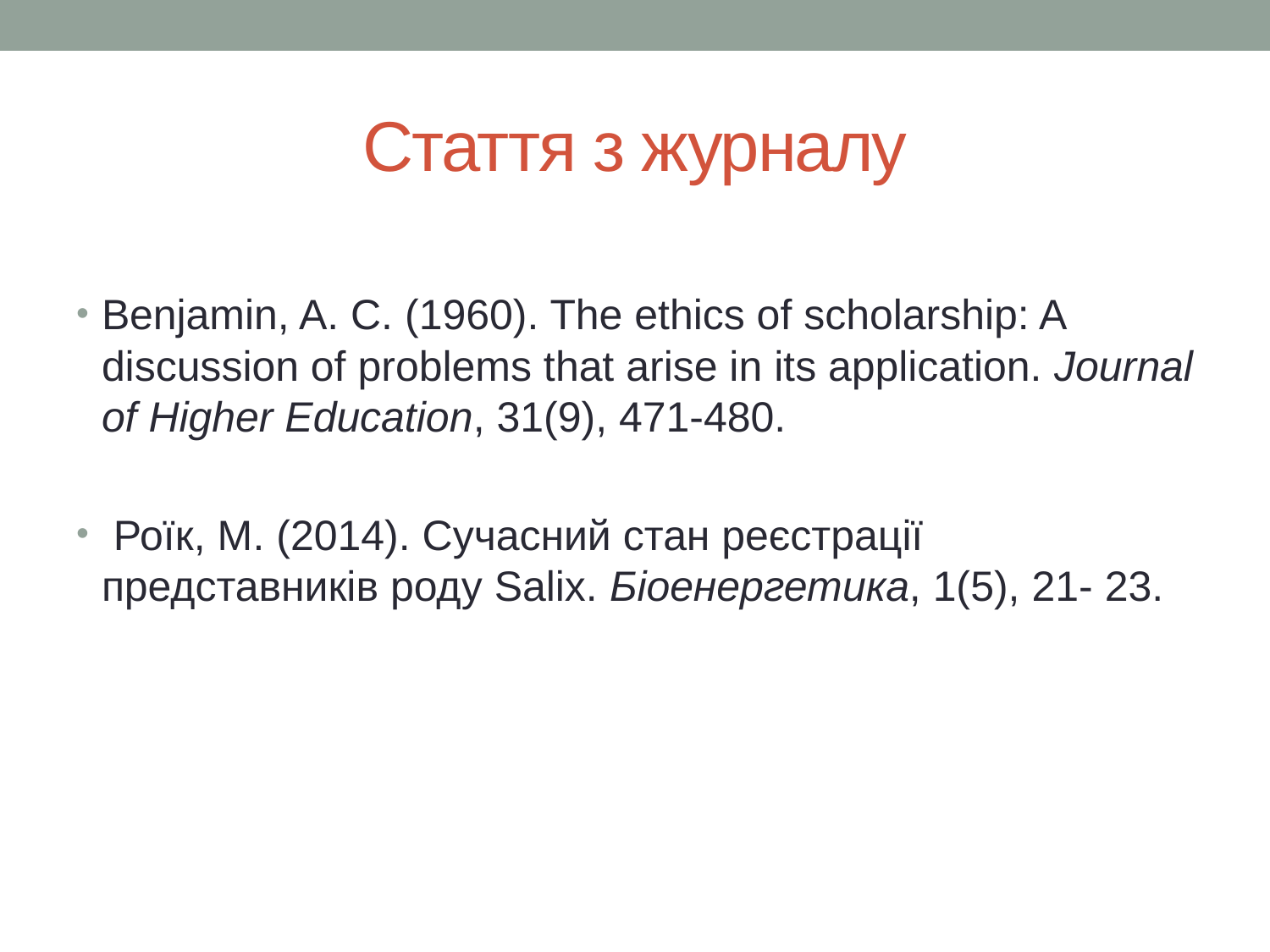

# Стаття з журналу

Benjamin, A. C. (1960). The ethics of scholarship: A discussion of problems that arise in its application. Journal of Higher Education, 31(9), 471-480.

 Роїк, М. (2014). Сучасний стан реєстрації представників роду Salix. Біоенергетика, 1(5), 21- 23.